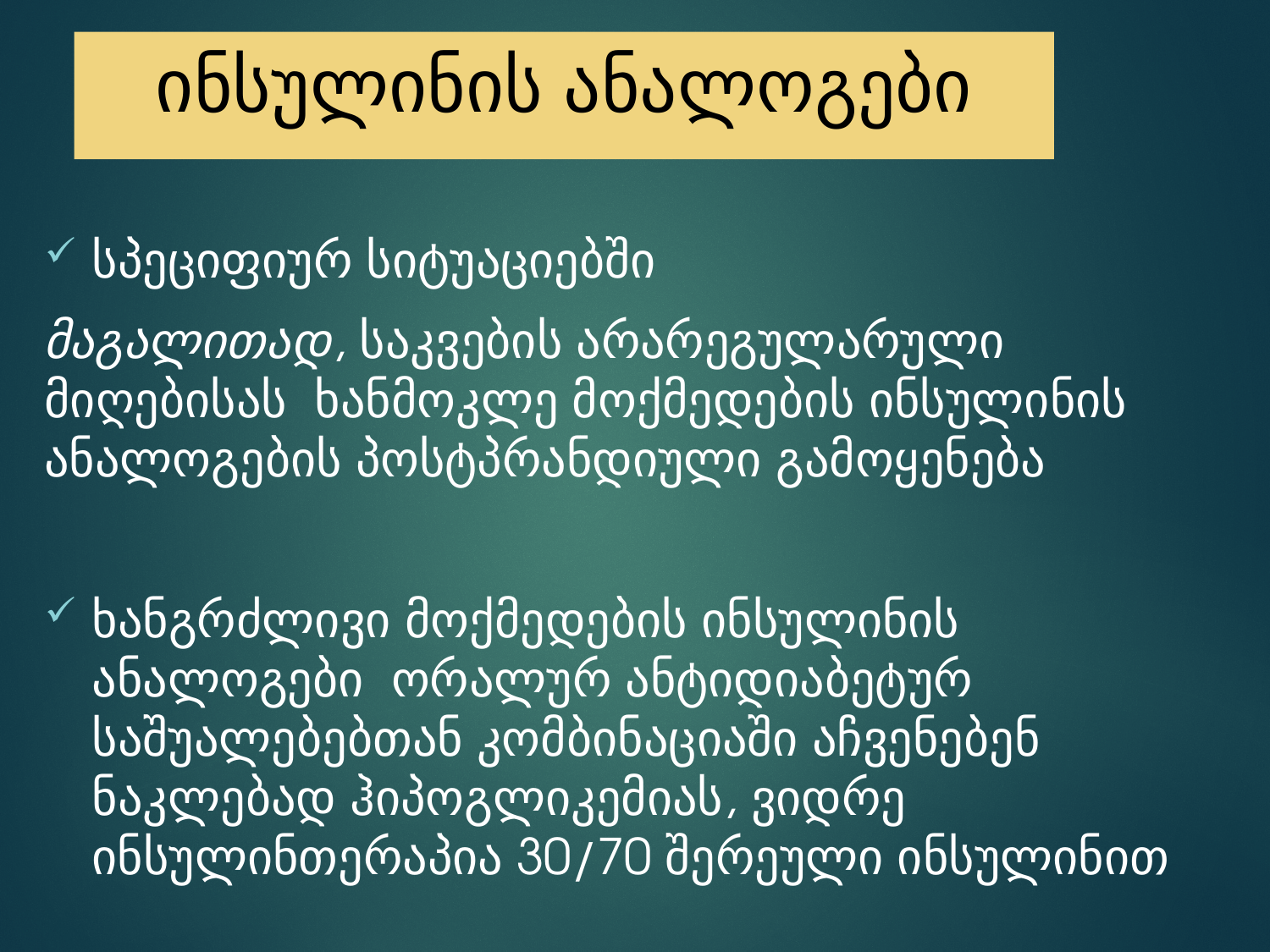

# ინსულინის ანალოგები
სპეციფიურ სიტუაციებში
მაგალითად, საკვების არარეგულარული მიღებისას  ხანმოკლე მოქმედების ინსულინის ანალოგების პოსტპრანდიული გამოყენება

ხანგრძლივი მოქმედების ინსულინის ანალოგები  ორალურ ანტიდიაბეტურ საშუალებებთან კომბინაციაში აჩვენებენ  ნაკლებად ჰიპოგლიკემიას, ვიდრე ინსულინთერაპია 30/70 შერეული ინსულინით